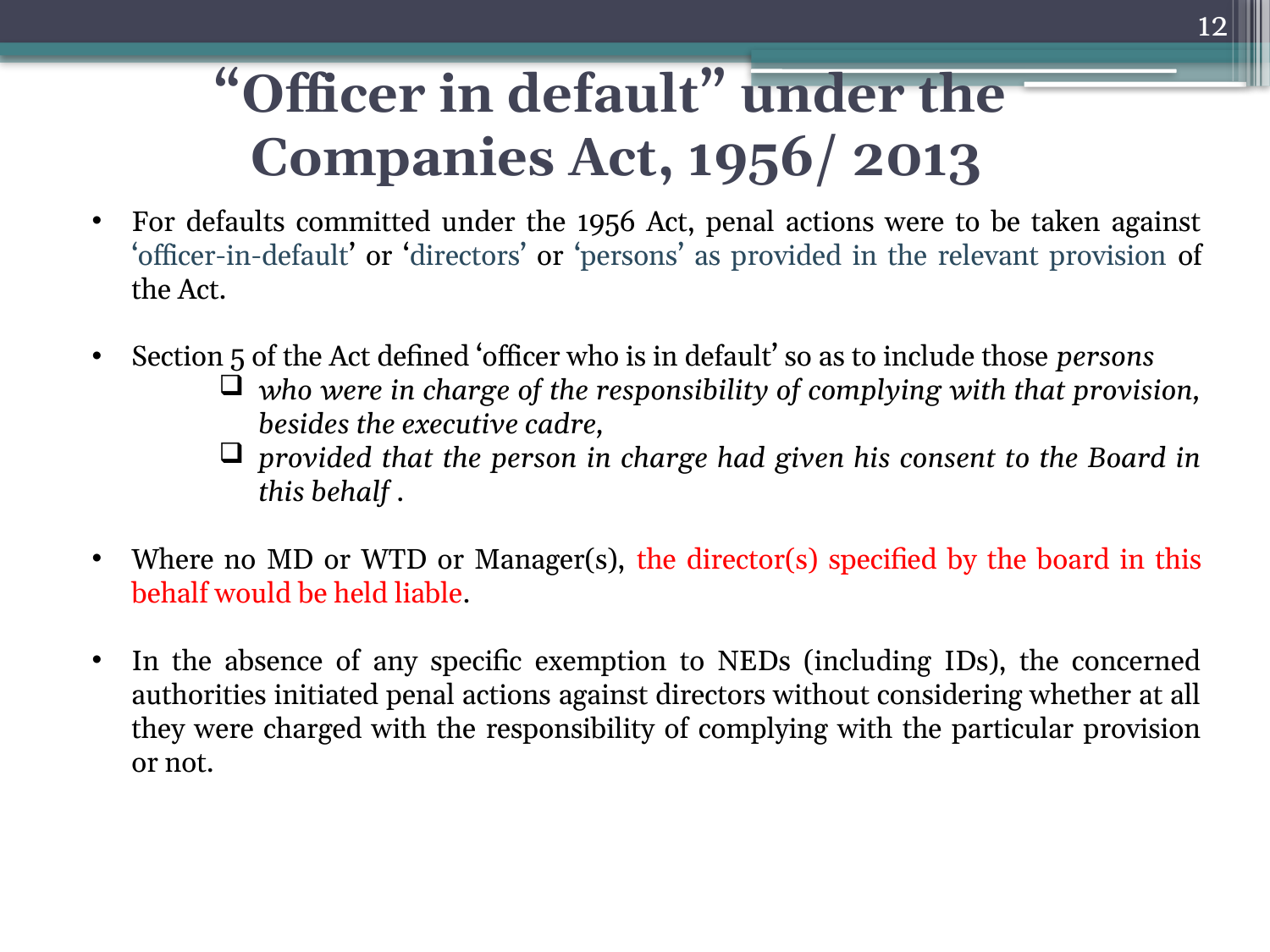

12
# “Officer in default” under the Companies Act, 1956/ 2013
For defaults committed under the 1956 Act, penal actions were to be taken against ‘officer-in-default’ or ‘directors’ or ‘persons’ as provided in the relevant provision of the Act.

Section 5 of the Act defined ‘officer who is in default’ so as to include those persons
who were in charge of the responsibility of complying with that provision, besides the executive cadre,
provided that the person in charge had given his consent to the Board in this behalf .

Where no MD or WTD or Manager(s), the director(s) specified by the board in this behalf would be held liable.

In the absence of any specific exemption to NEDs (including IDs), the concerned authorities initiated penal actions against directors without considering whether at all they were charged with the responsibility of complying with the particular provision or not.